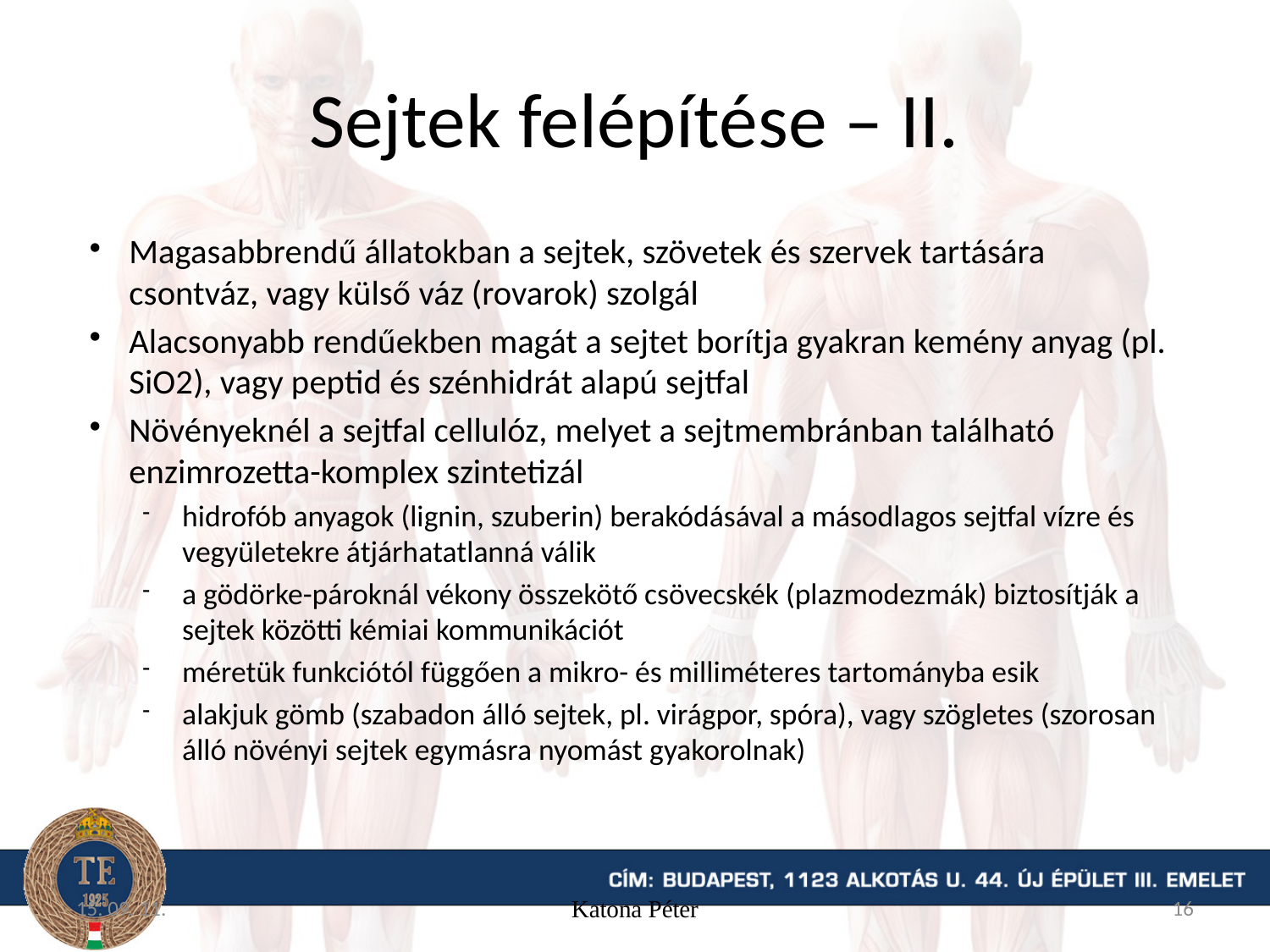

# Sejtek felépítése – II.
Magasabbrendű állatokban a sejtek, szövetek és szervek tartására csontváz, vagy külső váz (rovarok) szolgál
Alacsonyabb rendűekben magát a sejtet borítja gyakran kemény anyag (pl. SiO2), vagy peptid és szénhidrát alapú sejtfal
Növényeknél a sejtfal cellulóz, melyet a sejtmembránban található enzimrozetta-komplex szintetizál
hidrofób anyagok (lignin, szuberin) berakódásával a másodlagos sejtfal vízre és vegyületekre átjárhatatlanná válik
a gödörke-pároknál vékony összekötő csövecskék (plazmodezmák) biztosítják a sejtek közötti kémiai kommunikációt
méretük funkciótól függően a mikro- és milliméteres tartományba esik
alakjuk gömb (szabadon álló sejtek, pl. virágpor, spóra), vagy szögletes (szorosan álló növényi sejtek egymásra nyomást gyakorolnak)
15. 09. 11.
Katona Péter
16